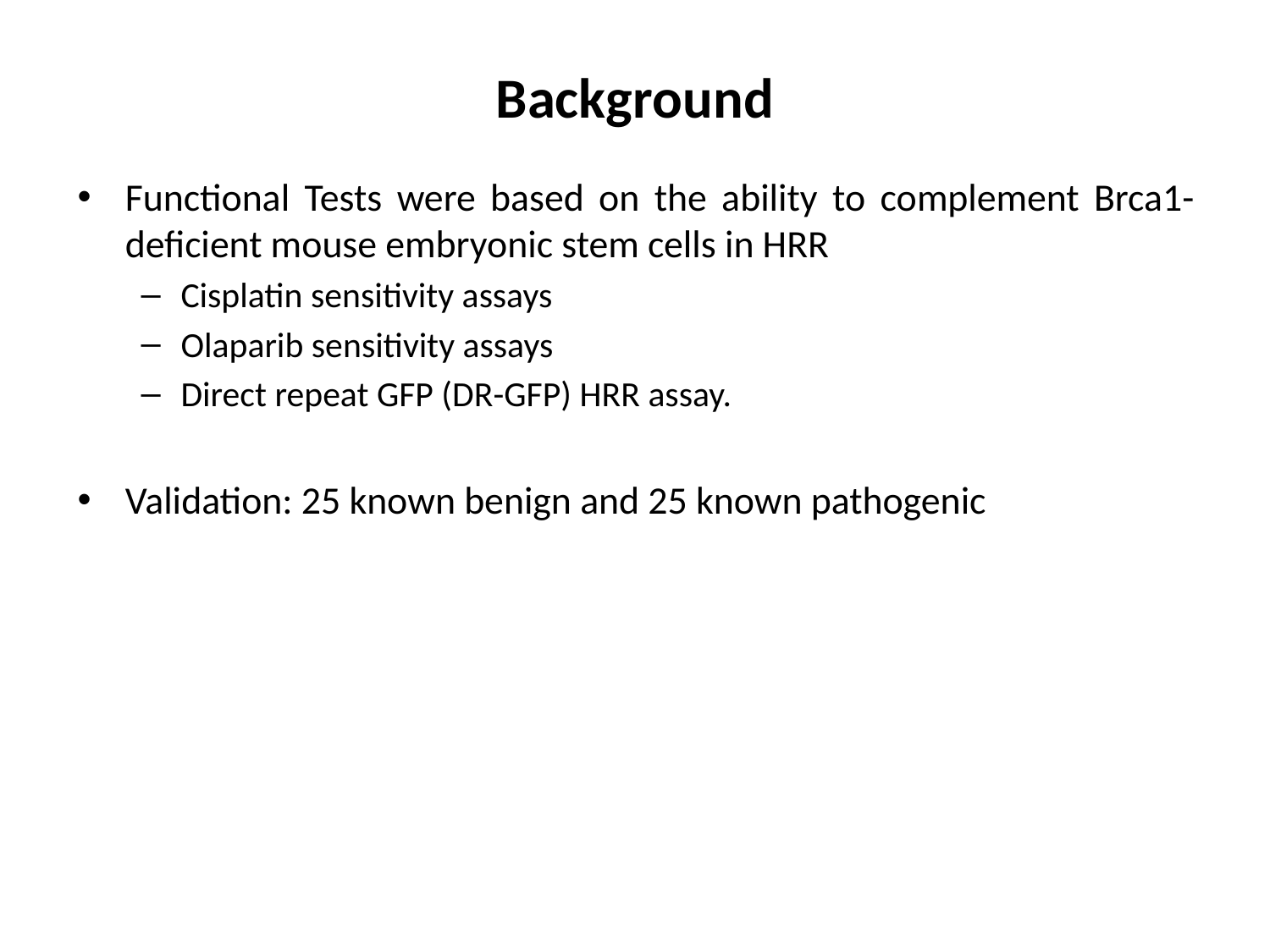

# Background
Functional Tests were based on the ability to complement Brca1-deficient mouse embryonic stem cells in HRR
Cisplatin sensitivity assays
Olaparib sensitivity assays
Direct repeat GFP (DR-GFP) HRR assay.

Validation: 25 known benign and 25 known pathogenic